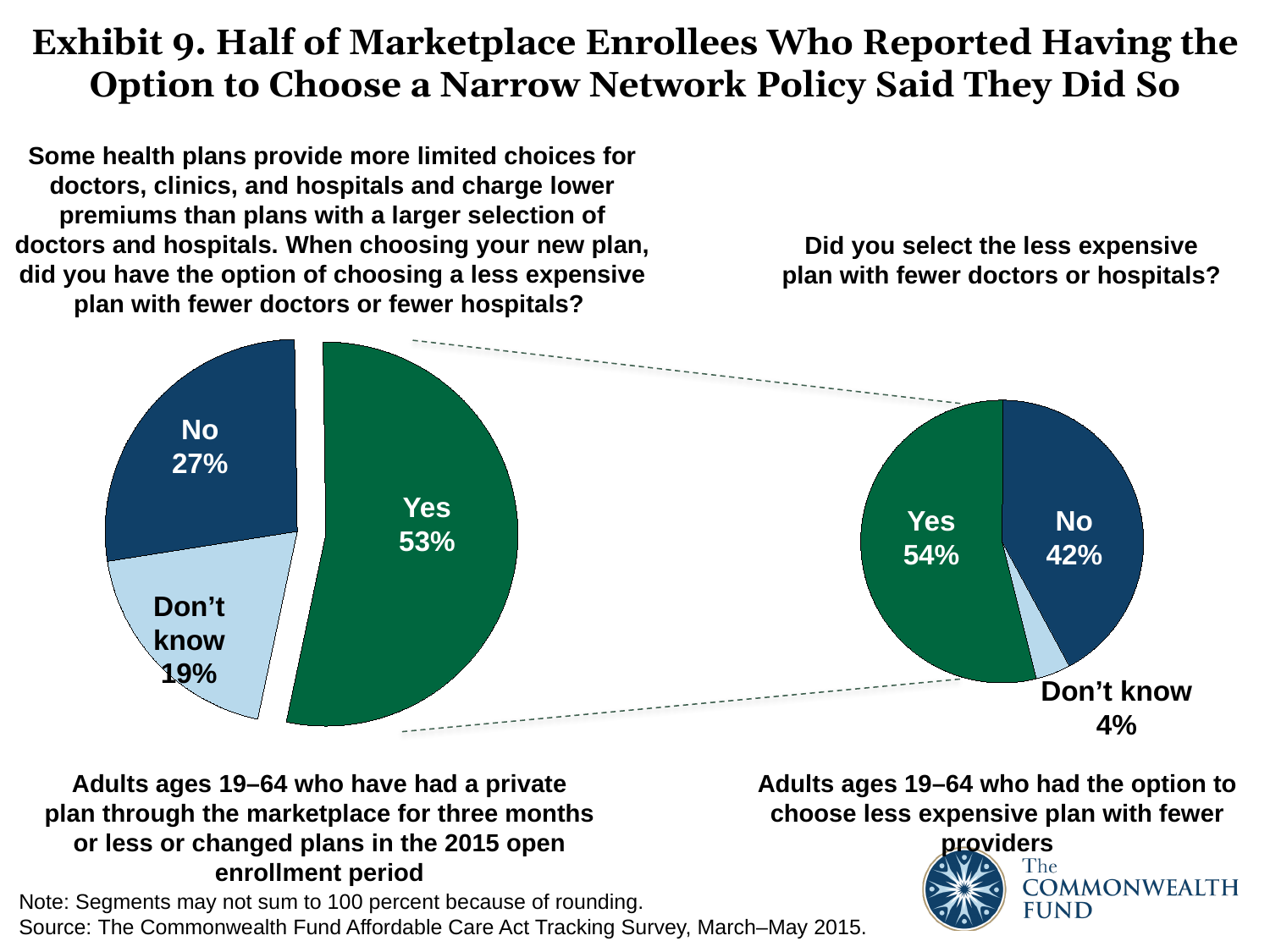

Exhibit 9. Half of Marketplace Enrollees Who Reported Having the Option to Choose a Narrow Network Policy Said They Did So
Some health plans provide more limited choices for doctors, clinics, and hospitals and charge lower premiums than plans with a larger selection of doctors and hospitals. When choosing your new plan, did you have the option of choosing a less expensive plan with fewer doctors or fewer hospitals?
Did you select the less expensive plan with fewer doctors or hospitals?

### Chart

| Category | Sales |
|---|---|
| No | 27.0 |
| Yes | 53.0 |
| Don't know or refused | 19.0 |

### Chart

| Category | Sales |
|---|---|
| Yes | 54.0 |
| No | 42.0 |
| Don't know or refused | 4.0 |
No
27%
Yes
53%
Yes
54%
No
42%
Don’t know
19%
Don’t know
4%
Adults ages 19–64 who have had a private plan through the marketplace for three months or less or changed plans in the 2015 open enrollment period
Adults ages 19–64 who had the option to choose less expensive plan with fewer providers
Note: Segments may not sum to 100 percent because of rounding.
Source: The Commonwealth Fund Affordable Care Act Tracking Survey, March–May 2015.